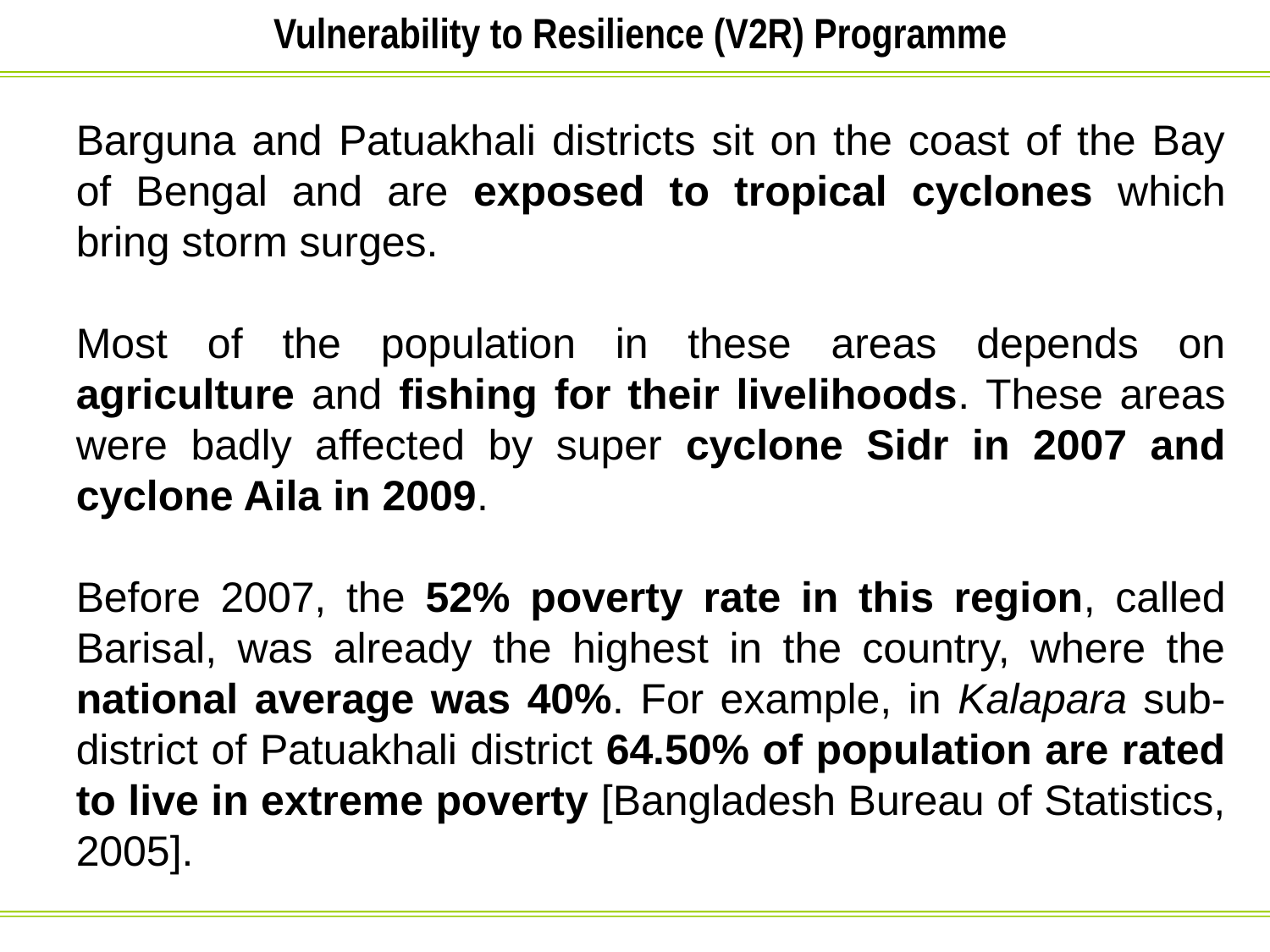

Vulnerability to Resilience (V2R) Programme

Barguna and Patuakhali districts sit on the coast of the Bay of Bengal and are exposed to tropical cyclones which bring storm surges.

Most of the population in these areas depends on agriculture and fishing for their livelihoods. These areas were badly affected by super cyclone Sidr in 2007 and cyclone Aila in 2009.

Before 2007, the 52% poverty rate in this region, called Barisal, was already the highest in the country, where the national average was 40%. For example, in Kalapara sub-district of Patuakhali district 64.50% of population are rated to live in extreme poverty [Bangladesh Bureau of Statistics, 2005].